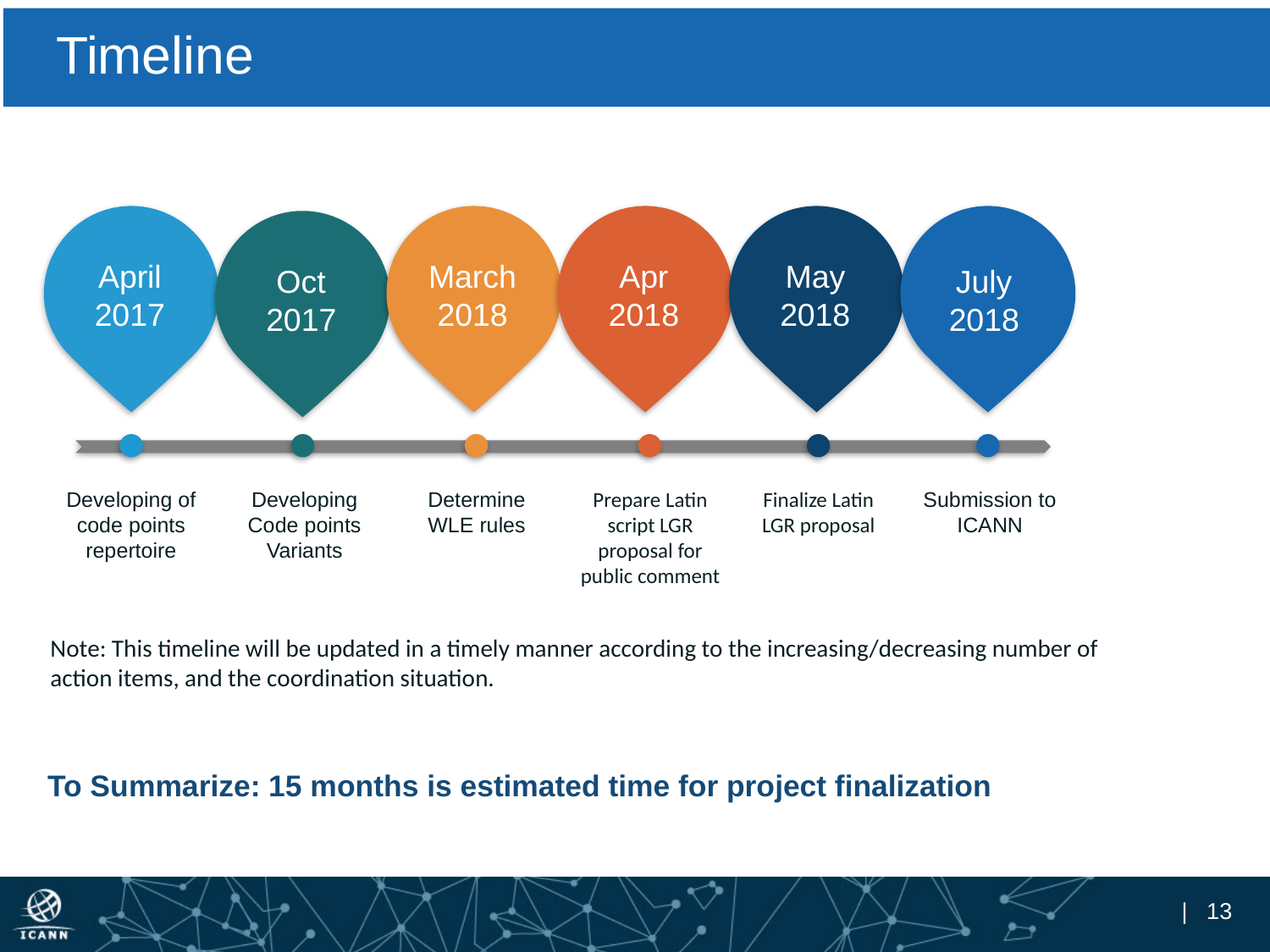

# Timeline

April
2017

March
2018

Apr
2018

May
2018

July
2018

Oct
2017

Developing of code points repertoire
Developing Code points Variants
Determine WLE rules
Prepare Latin script LGR proposal for public comment
Finalize Latin LGR proposal
Submission to ICANN
Note: This timeline will be updated in a timely manner according to the increasing/decreasing number of action items, and the coordination situation.

To Summarize: 15 months is estimated time for project finalization